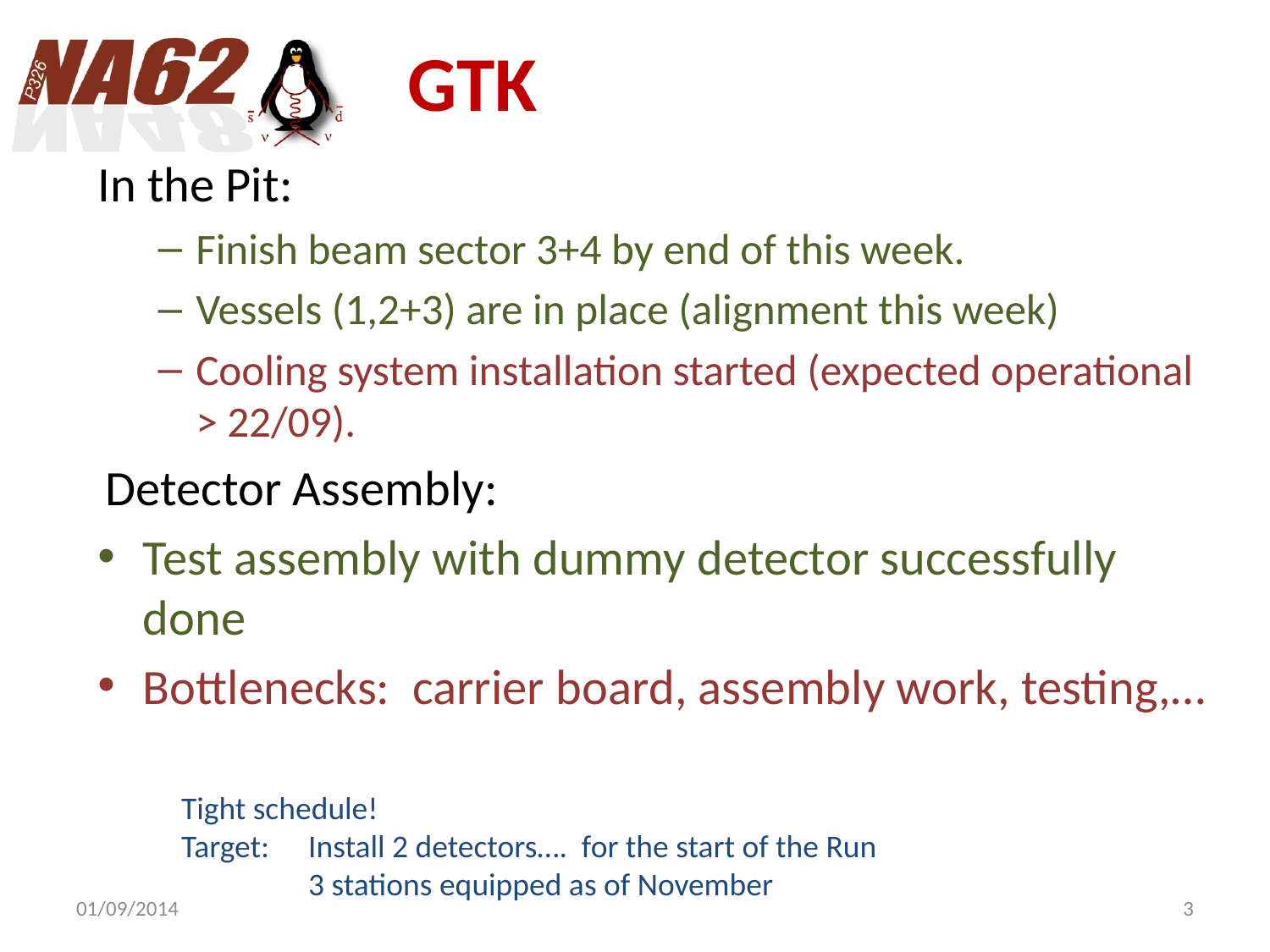

# GTK
In the Pit:
Finish beam sector 3+4 by end of this week.
Vessels (1,2+3) are in place (alignment this week)
Cooling system installation started (expected operational  > 22/09).
Detector Assembly:
Test assembly with dummy detector successfully done
Bottlenecks:  carrier board, assembly work, testing,…

Tight schedule!
Target: 	Install 2 detectors….  for the start of the Run
	3 stations equipped as of November

01/09/2014
3